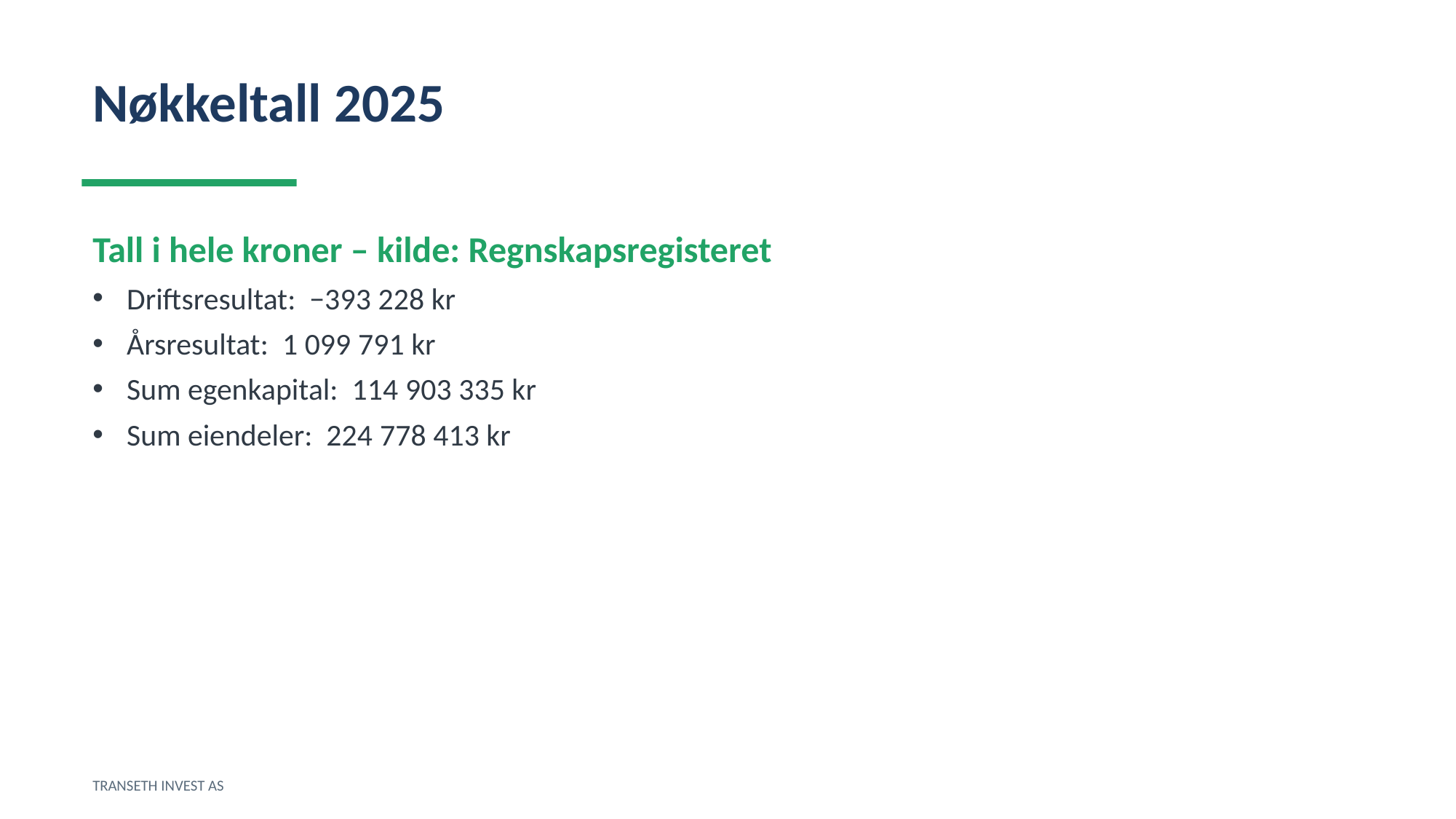

Nøkkeltall 2025

Tall i hele kroner – kilde: Regnskapsregisteret
Driftsresultat:  −393 228 kr
Årsresultat:  1 099 791 kr
Sum egenkapital:  114 903 335 kr
Sum eiendeler:  224 778 413 kr
TRANSETH INVEST AS